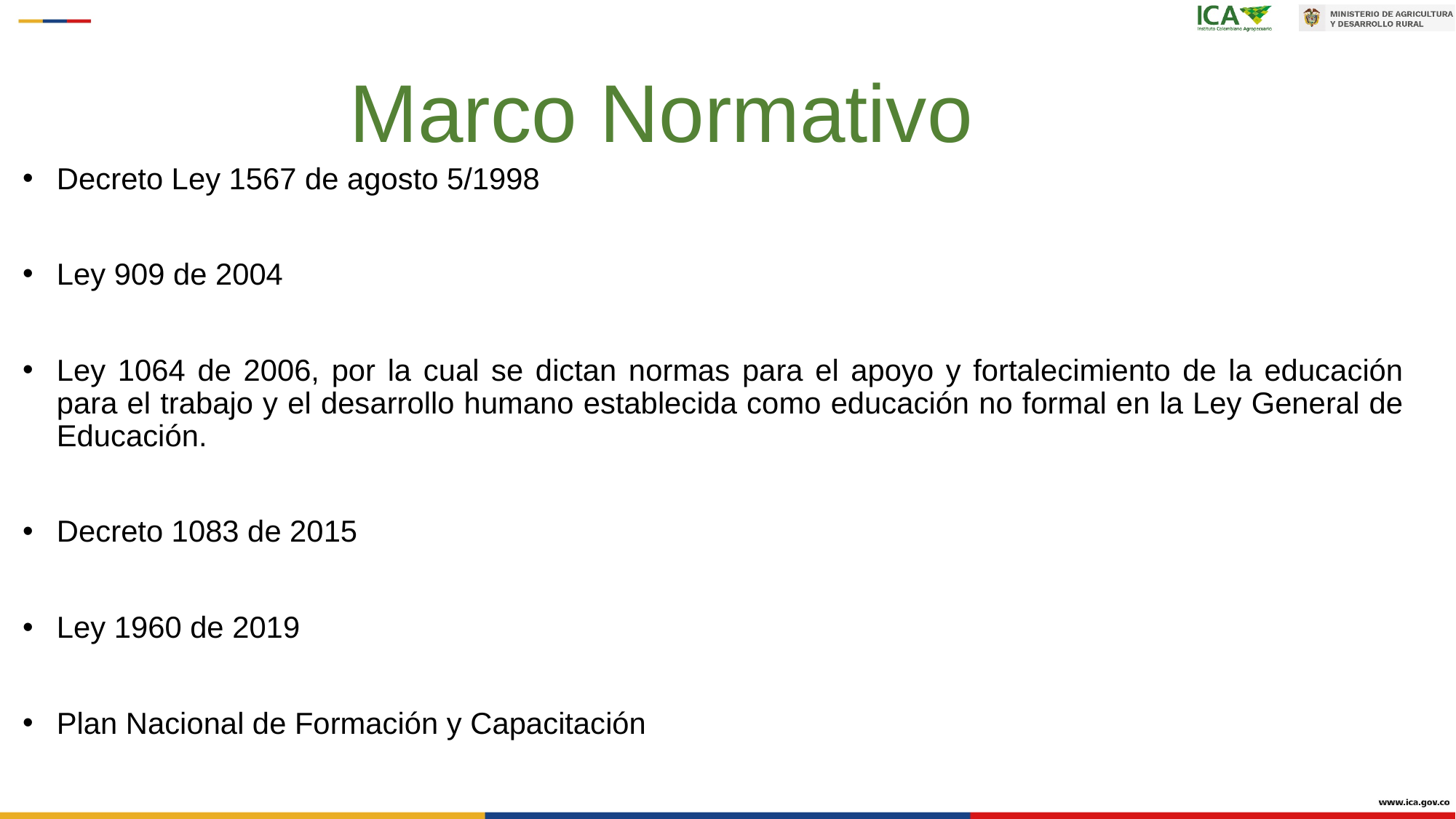

Marco Normativo
# Decreto Ley 1567 de agosto 5/1998

Ley 909 de 2004

Ley 1064 de 2006, por la cual se dictan normas para el apoyo y fortalecimiento de la educación para el trabajo y el desarrollo humano establecida como educación no formal en la Ley General de Educación.

Decreto 1083 de 2015

Ley 1960 de 2019

Plan Nacional de Formación y Capacitación